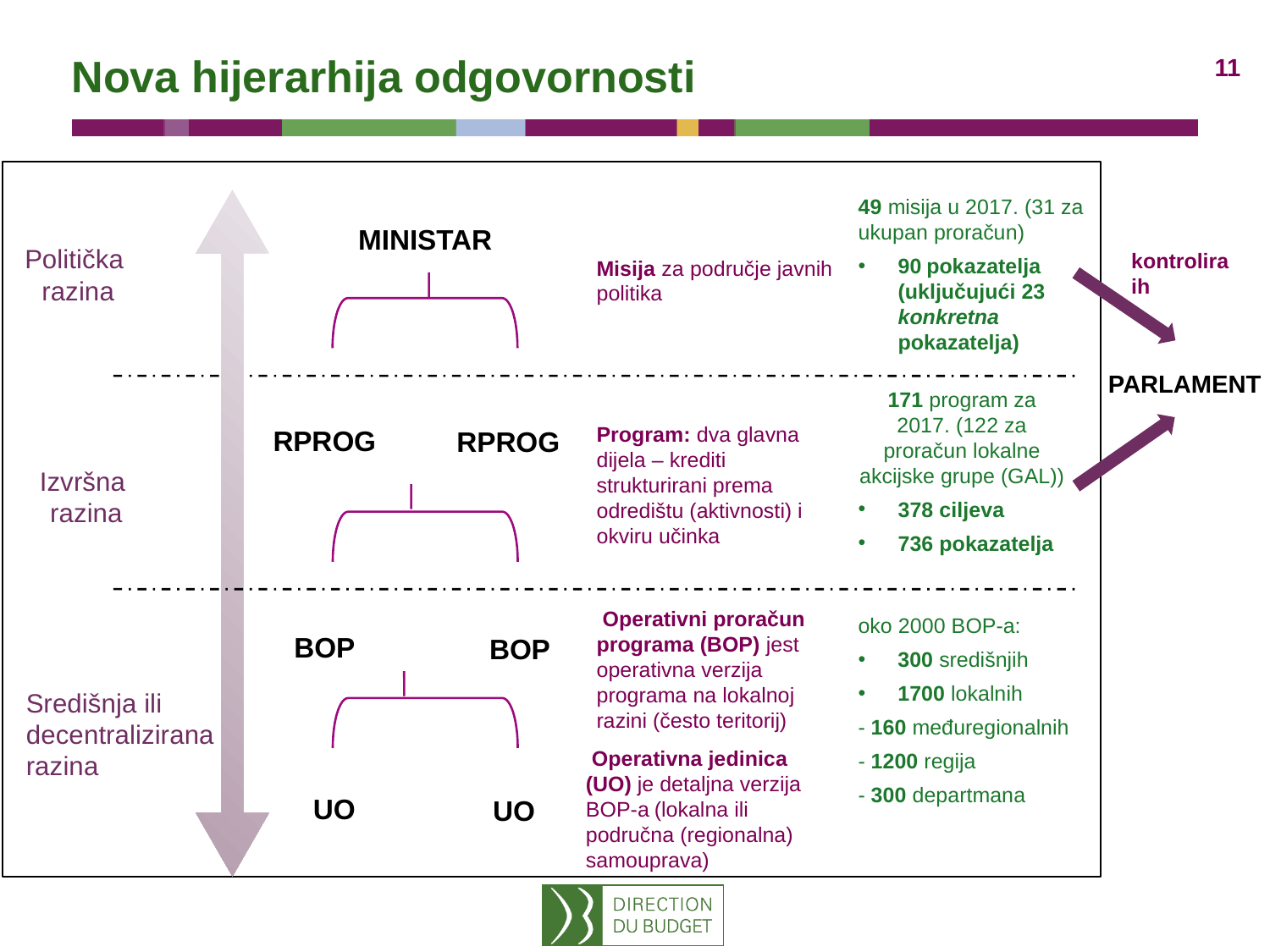

# Nova hijerarhija odgovornosti

Misija za područje javnih politika
49 misija u 2017. (31 za ukupan proračun)
90 pokazatelja (uključujući 23 konkretna pokazatelja)
MINISTAR

kontrolira ih
Politička
razina

PARLAMENT

Program: dva glavna dijela – krediti strukturirani prema odredištu (aktivnosti) i okviru učinka
171 program za 2017. (122 za proračun lokalne akcijske grupe (GAL))
378 ciljeva
736 pokazatelja
RPROG
RPROG

Izvršna
razina

 Operativni proračun programa (BOP) jest operativna verzija programa na lokalnoj razini (često teritorij)
oko 2000 BOP-a:
300 središnjih
1700 lokalnih
- 160 međuregionalnih
- 1200 regija
- 300 departmana

BOP
BOP

Središnja ili
decentralizirana razina
 Operativna jedinica (UO) je detaljna verzija BOP-a (lokalna ili područna (regionalna) samouprava)
UO
UO